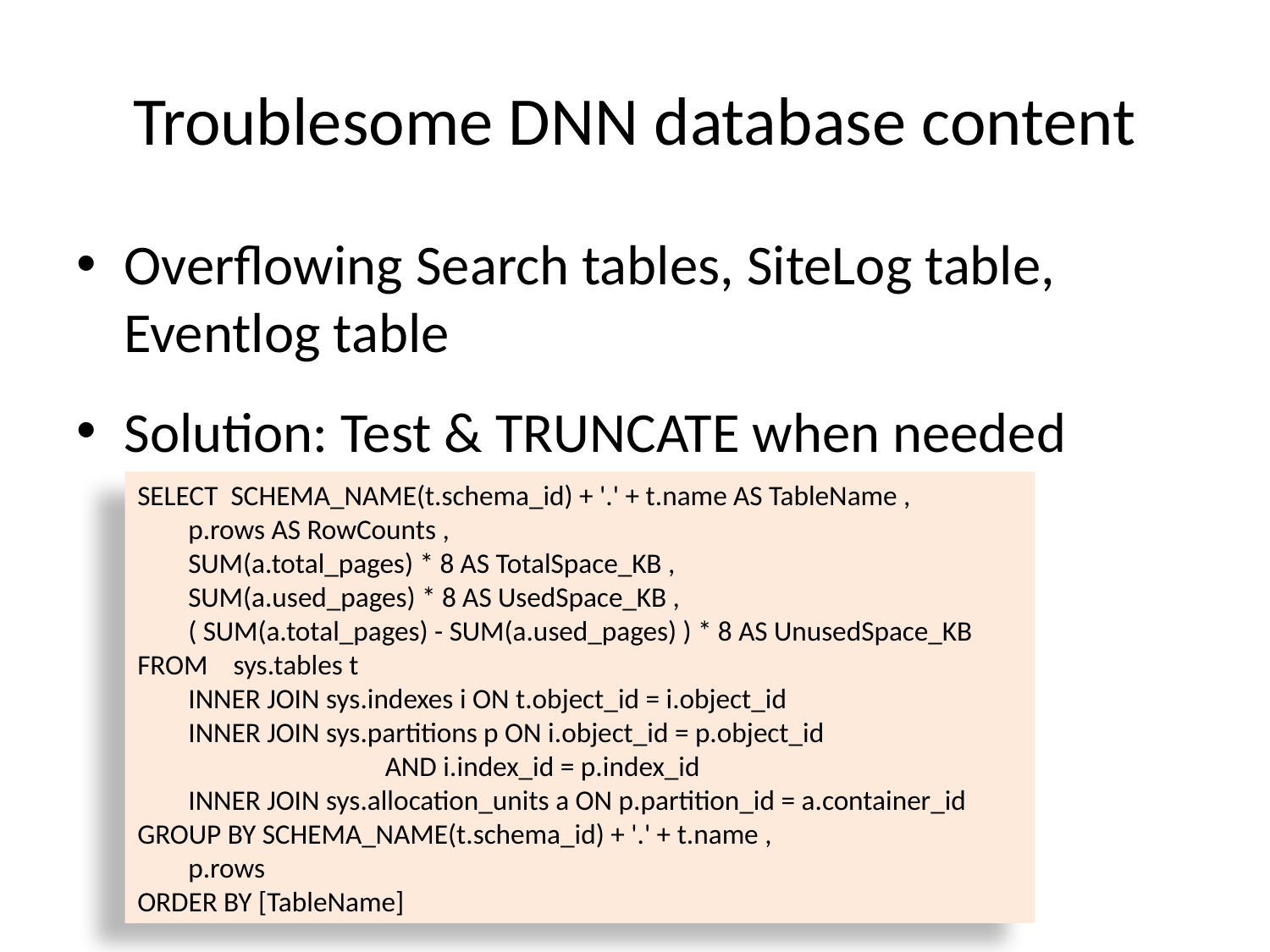

# Troublesome DNN database content
Overflowing Search tables, SiteLog table, Eventlog table
Solution: Test & TRUNCATE when needed
SELECT  SCHEMA_NAME(t.schema_id) + '.' + t.name AS TableName ,
        p.rows AS RowCounts ,
        SUM(a.total_pages) * 8 AS TotalSpace_KB ,
        SUM(a.used_pages) * 8 AS UsedSpace_KB ,
        ( SUM(a.total_pages) - SUM(a.used_pages) ) * 8 AS UnusedSpace_KB
FROM    sys.tables t
        INNER JOIN sys.indexes i ON t.object_id = i.object_id
        INNER JOIN sys.partitions p ON i.object_id = p.object_id
                                       AND i.index_id = p.index_id
        INNER JOIN sys.allocation_units a ON p.partition_id = a.container_id
GROUP BY SCHEMA_NAME(t.schema_id) + '.' + t.name ,
        p.rows
ORDER BY [TableName]